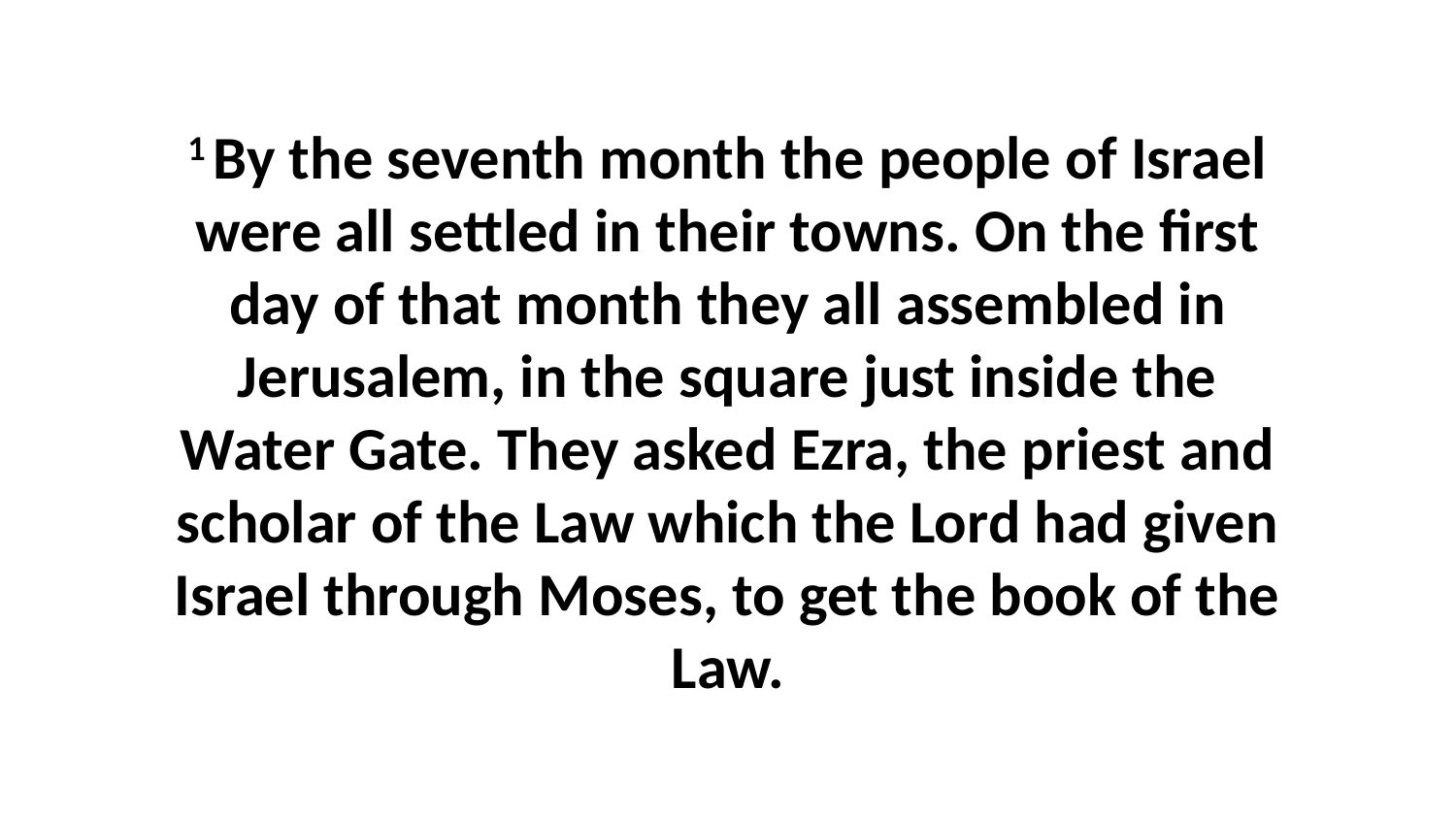

1 By the seventh month the people of Israel were all settled in their towns. On the first day of that month they all assembled in Jerusalem, in the square just inside the Water Gate. They asked Ezra, the priest and scholar of the Law which the Lord had given Israel through Moses, to get the book of the Law.